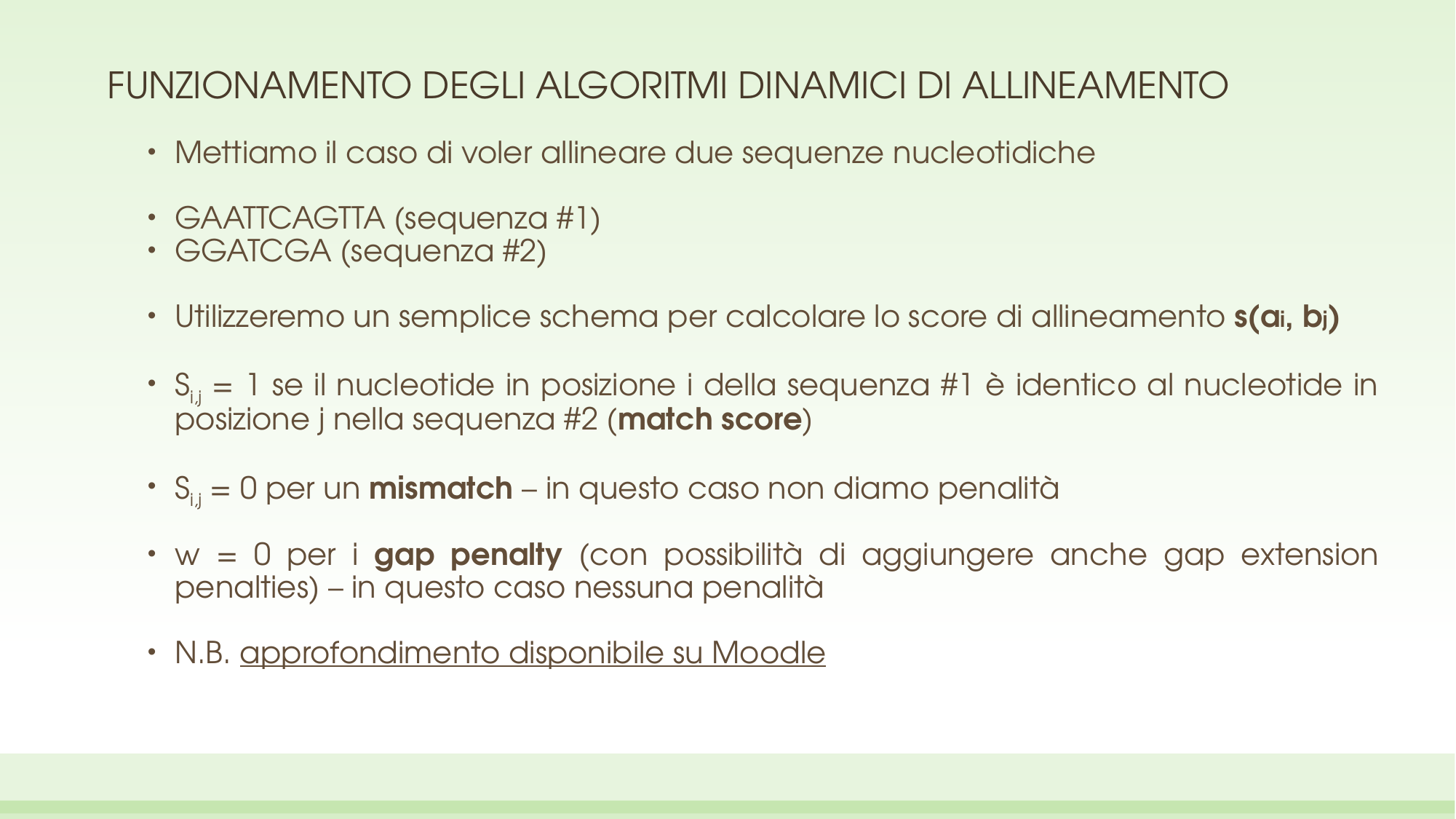

# FUNZIONAMENTO DEGLI ALGORITMI DINAMICI DI ALLINEAMENTO
Mettiamo il caso di voler allineare due sequenze nucleotidiche

GAATTCAGTTA (sequenza #1)
GGATCGA (sequenza #2)

Utilizzeremo un semplice schema per calcolare lo score di allineamento s(ai, bj)

Si,j = 1 se il nucleotide in posizione i della sequenza #1 è identico al nucleotide in posizione j nella sequenza #2 (match score)

Si,j = 0 per un mismatch – in questo caso non diamo penalità

w = 0 per i gap penalty (con possibilità di aggiungere anche gap extension penalties) – in questo caso nessuna penalità

N.B. approfondimento disponibile su Moodle